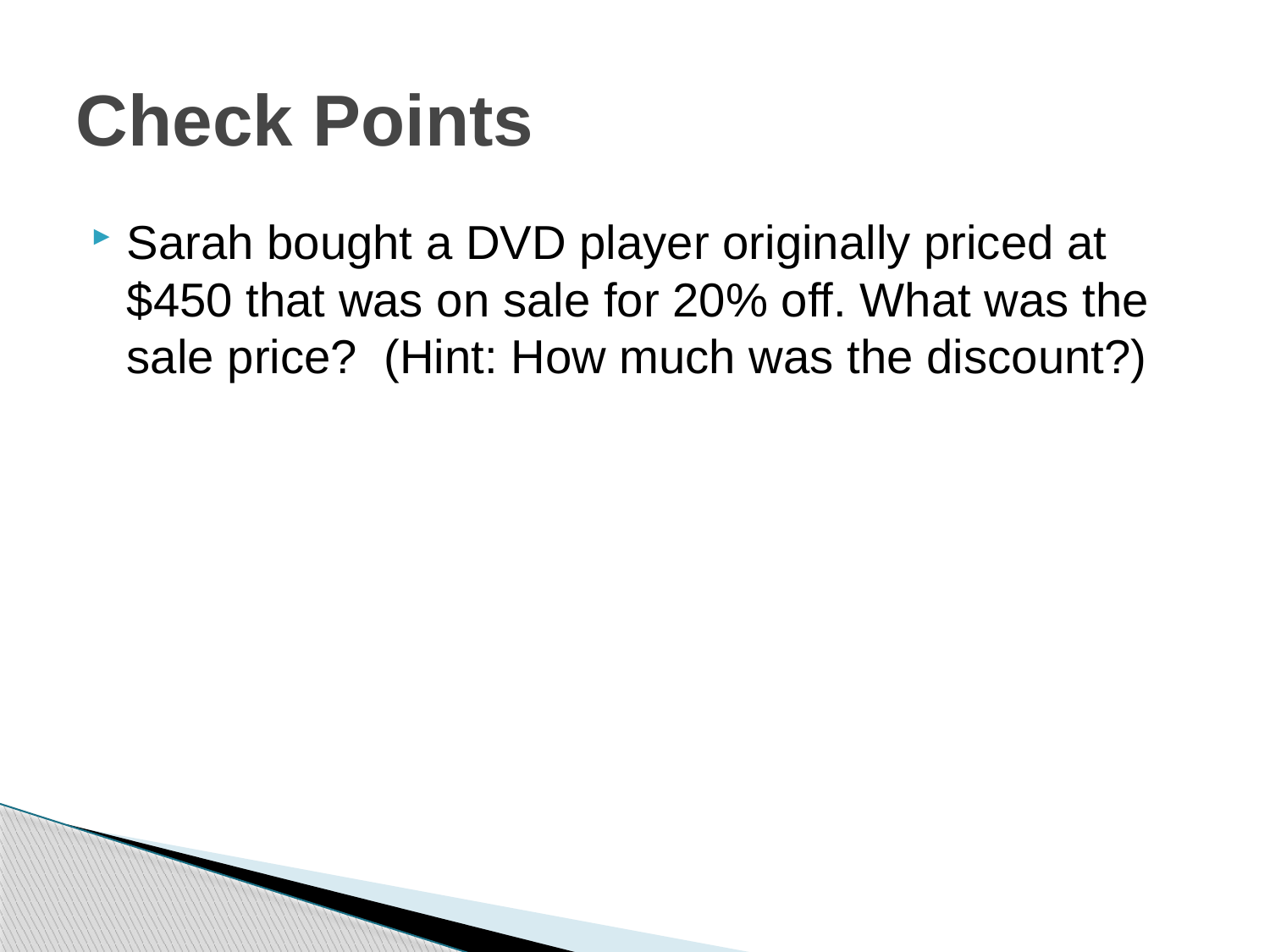

# Check Points
Sarah bought a DVD player originally priced at $450 that was on sale for 20% off. What was the sale price?  (Hint: How much was the discount?)